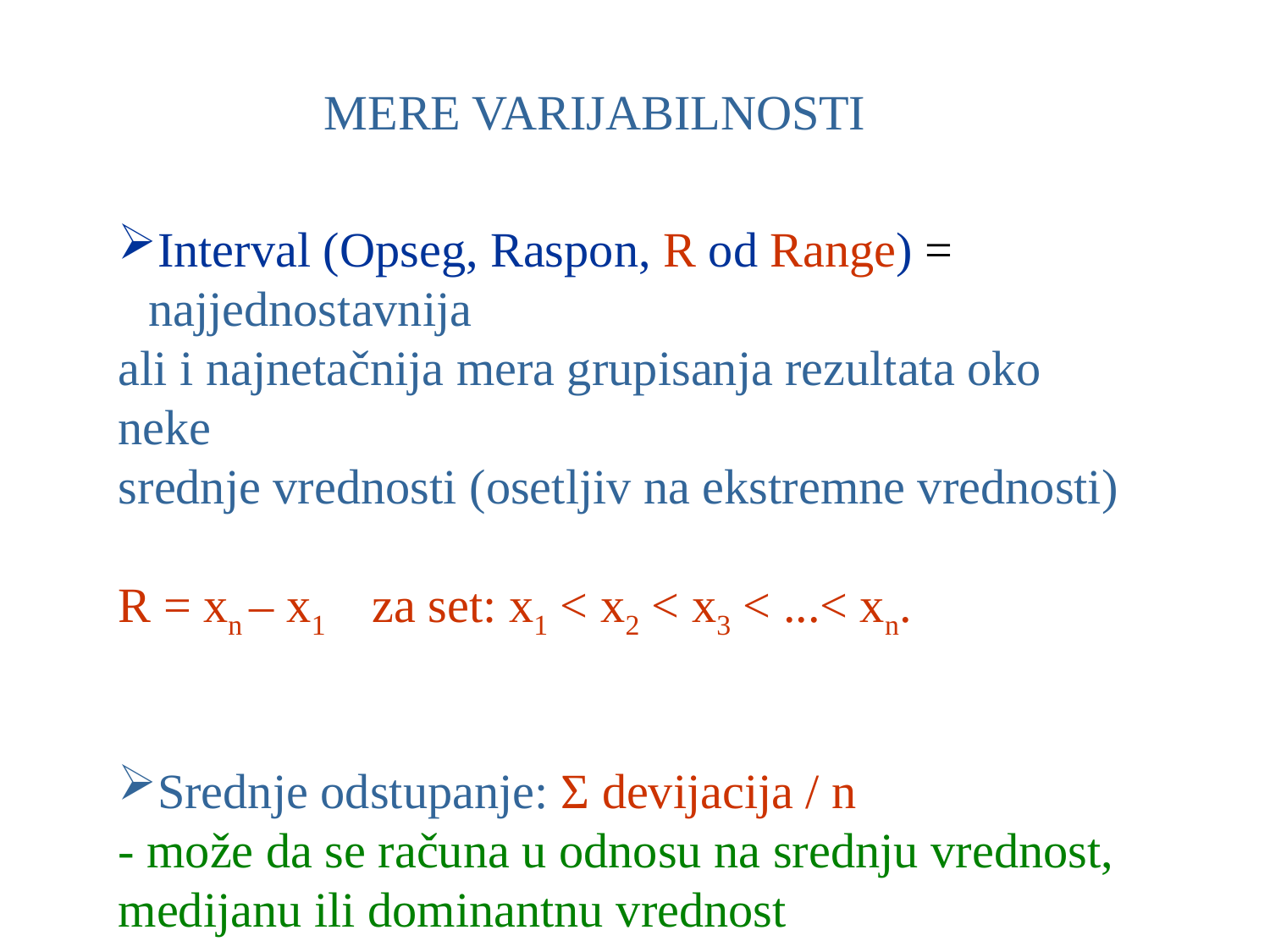

MERE VARIJABILNOSTI
Interval (Opseg, Raspon, R od Range) = najjednostavnija
ali i najnetačnija mera grupisanja rezultata oko neke
srednje vrednosti (osetljiv na ekstremne vrednosti)

R = xn – x1 	za set: x1 < x2 < x3 < ...< xn.

Srednje odstupanje: Σ devijacija / n
- može da se računa u odnosu na srednju vrednost, medijanu ili dominantnu vrednost